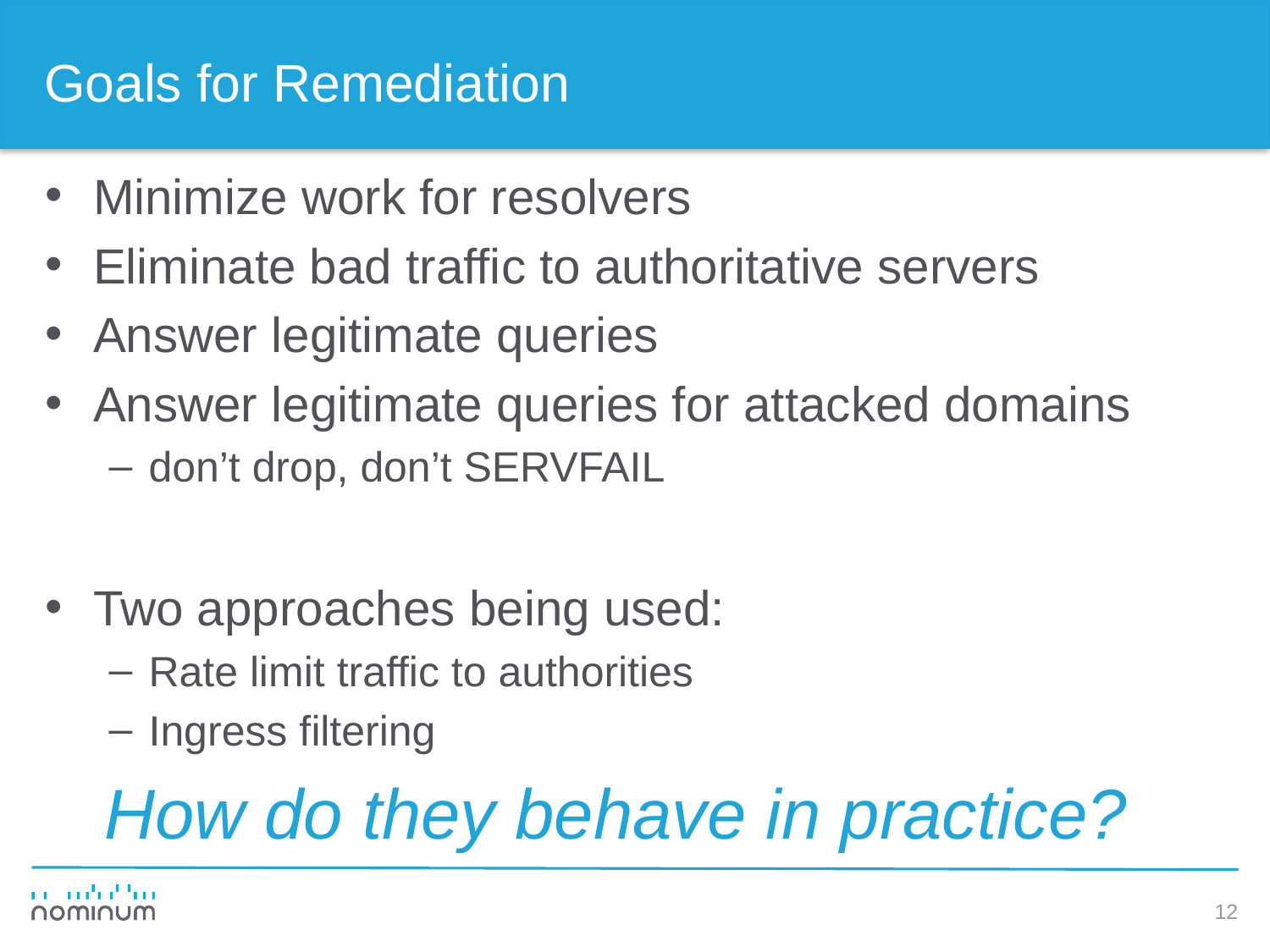

# Goals for Remediation
Minimize work for resolvers
Eliminate bad traffic to authoritative servers
Answer legitimate queries
Answer legitimate queries for attacked domains
don’t drop, don’t SERVFAIL

Two approaches being used:
Rate limit traffic to authorities
Ingress filtering
How do they behave in practice?

12